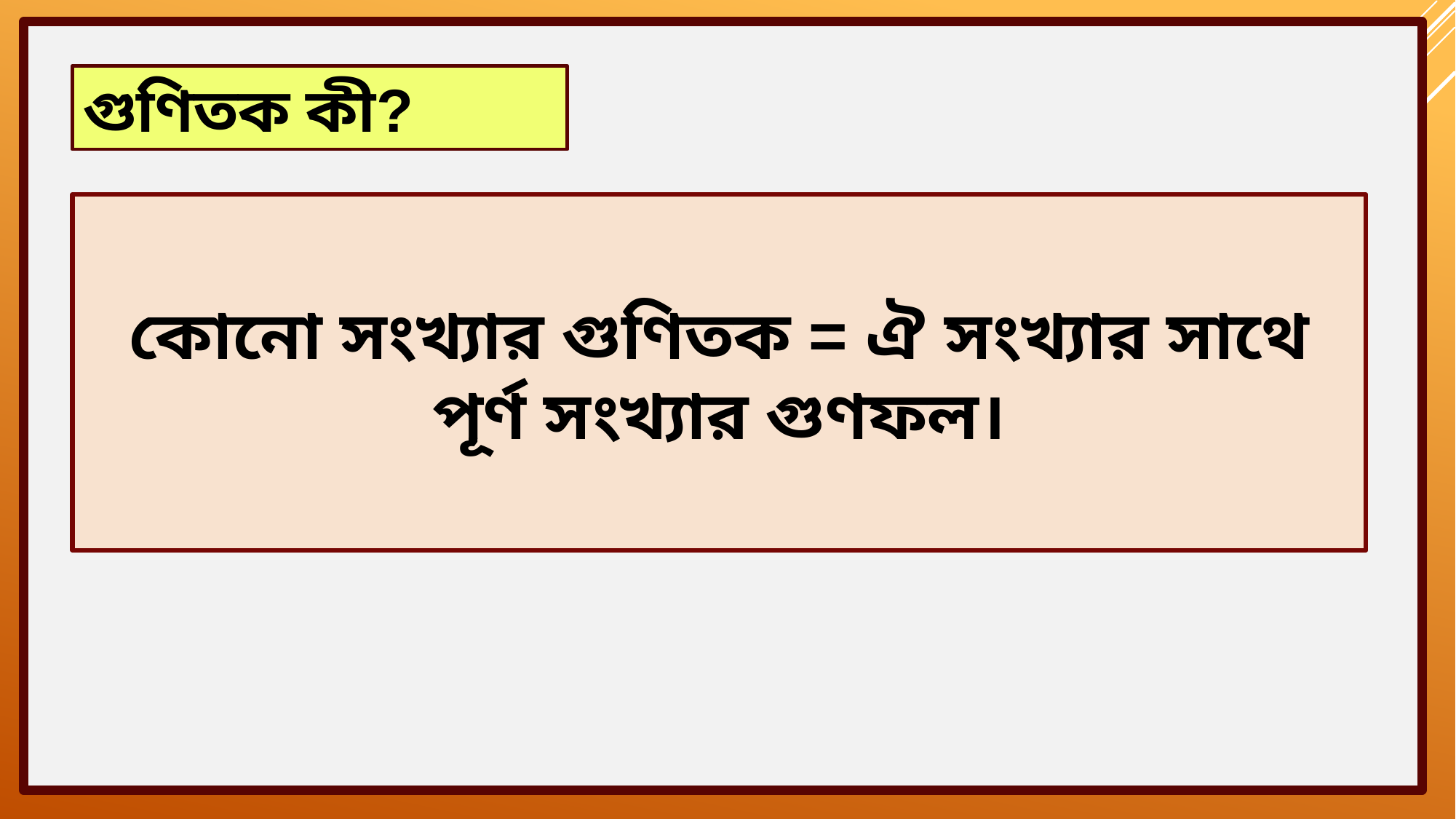

গুণিতক কী?
কোনো সংখ্যার গুণিতক = ঐ সংখ্যার সাথে পূর্ণ সংখ্যার গুণফল।